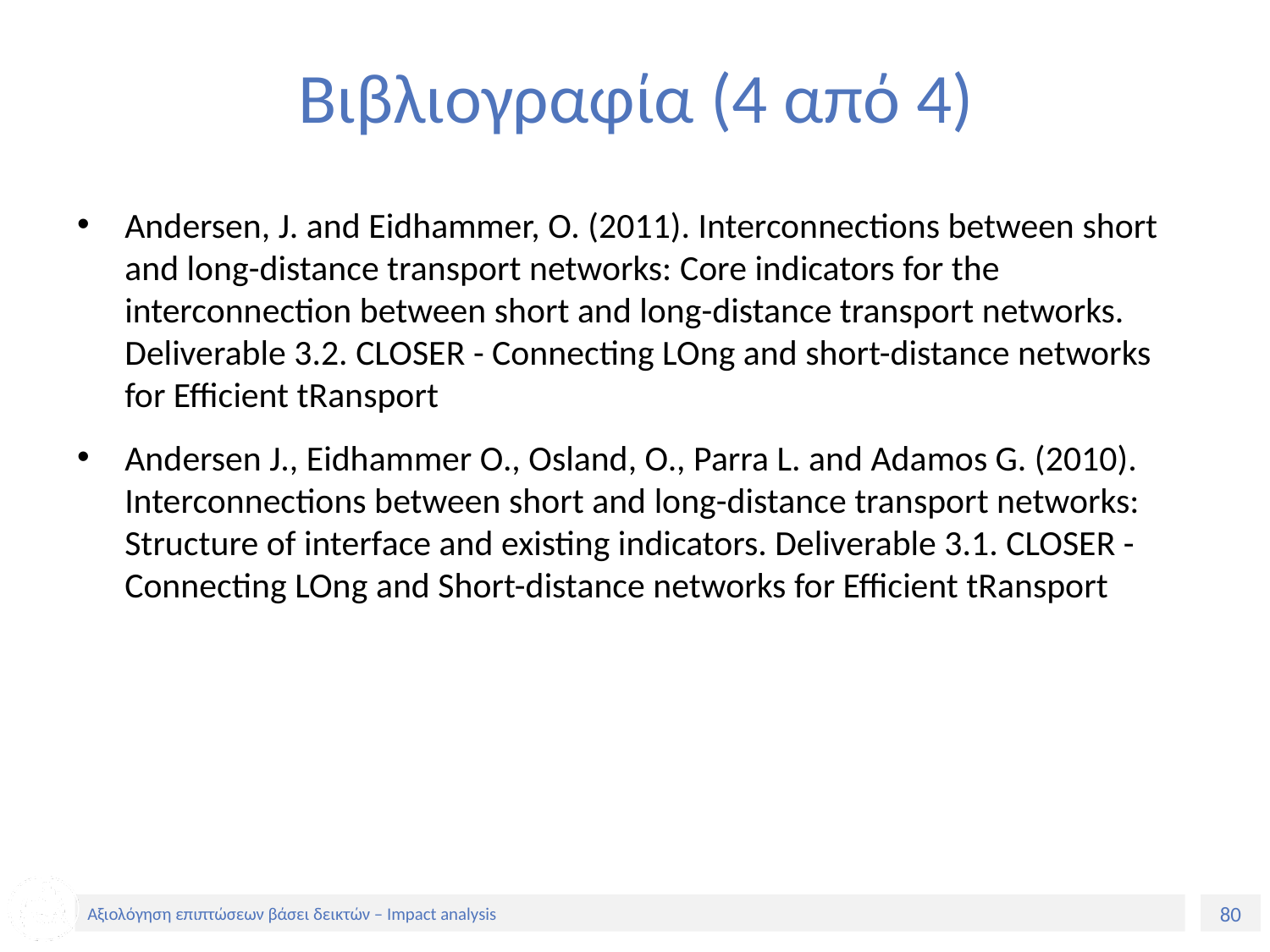

# Βιβλιογραφία (4 από 4)
Andersen, J. and Eidhammer, O. (2011). Interconnections between short and long-distance transport networks: Core indicators for the interconnection between short and long-distance transport networks. Deliverable 3.2. CLOSER - Connecting LOng and short-distance networks for Efficient tRansport
Andersen J., Eidhammer O., Osland, O., Parra L. and Adamos G. (2010). Interconnections between short and long-distance transport networks: Structure of interface and existing indicators. Deliverable 3.1. CLOSER - Connecting LOng and Short-distance networks for Efficient tRansport